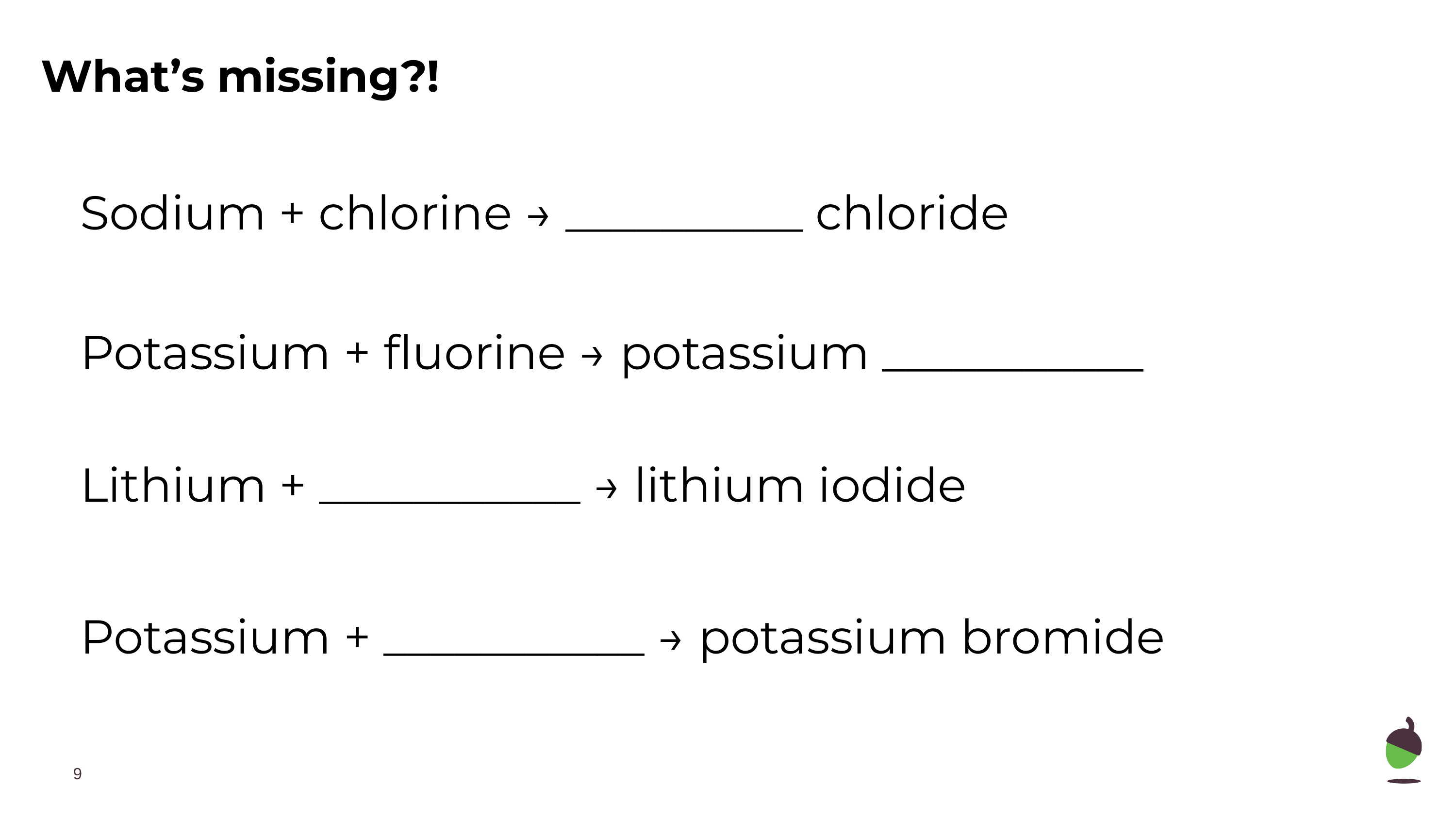

What’s missing?!
Sodium + chlorine → __________ chloride
Potassium + fluorine → potassium ___________
Lithium + ___________ → lithium iodide
Potassium + ___________ → potassium bromide
9